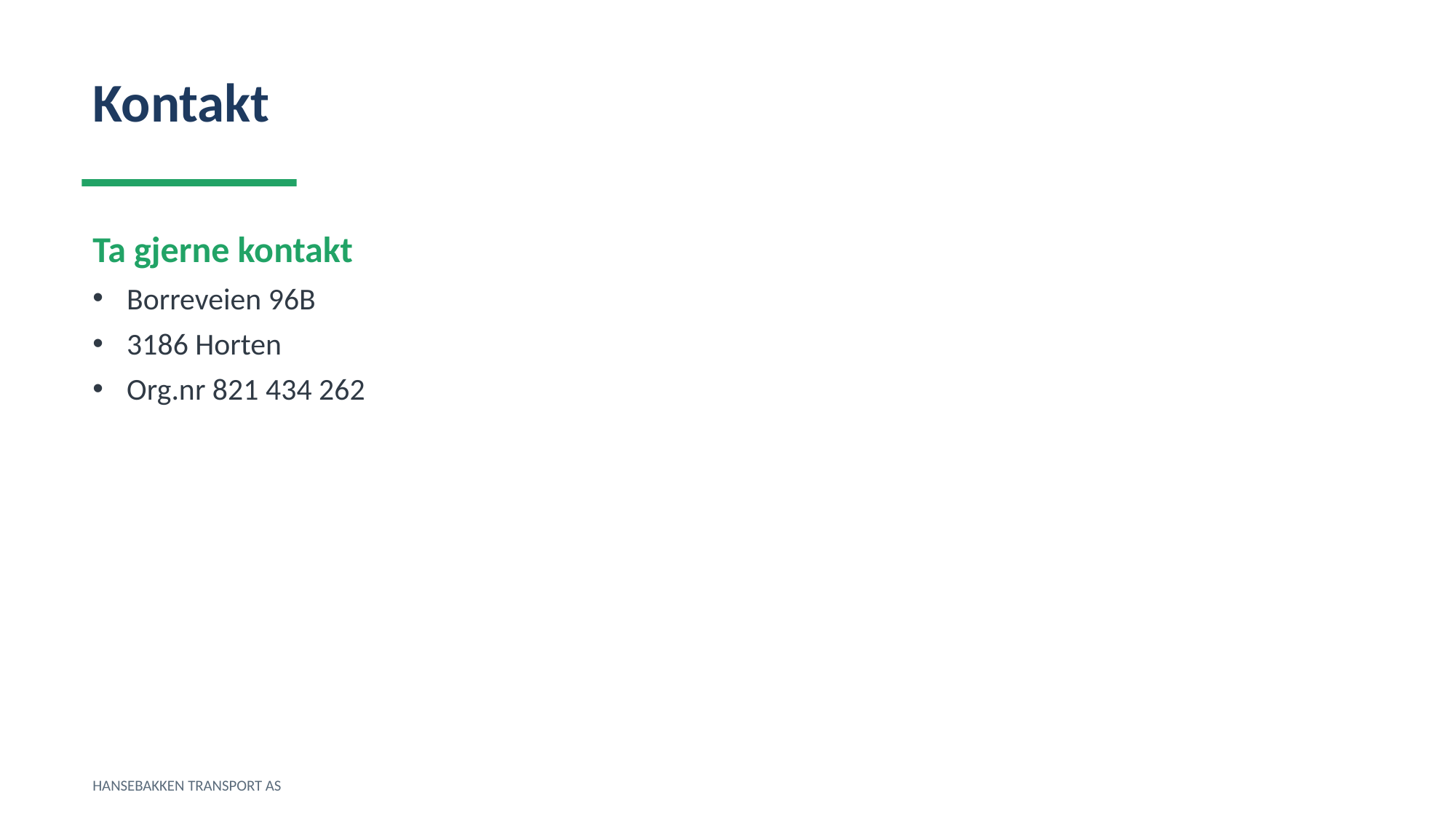

Kontakt

Ta gjerne kontakt
Borreveien 96B
3186 Horten
Org.nr 821 434 262
HANSEBAKKEN TRANSPORT AS